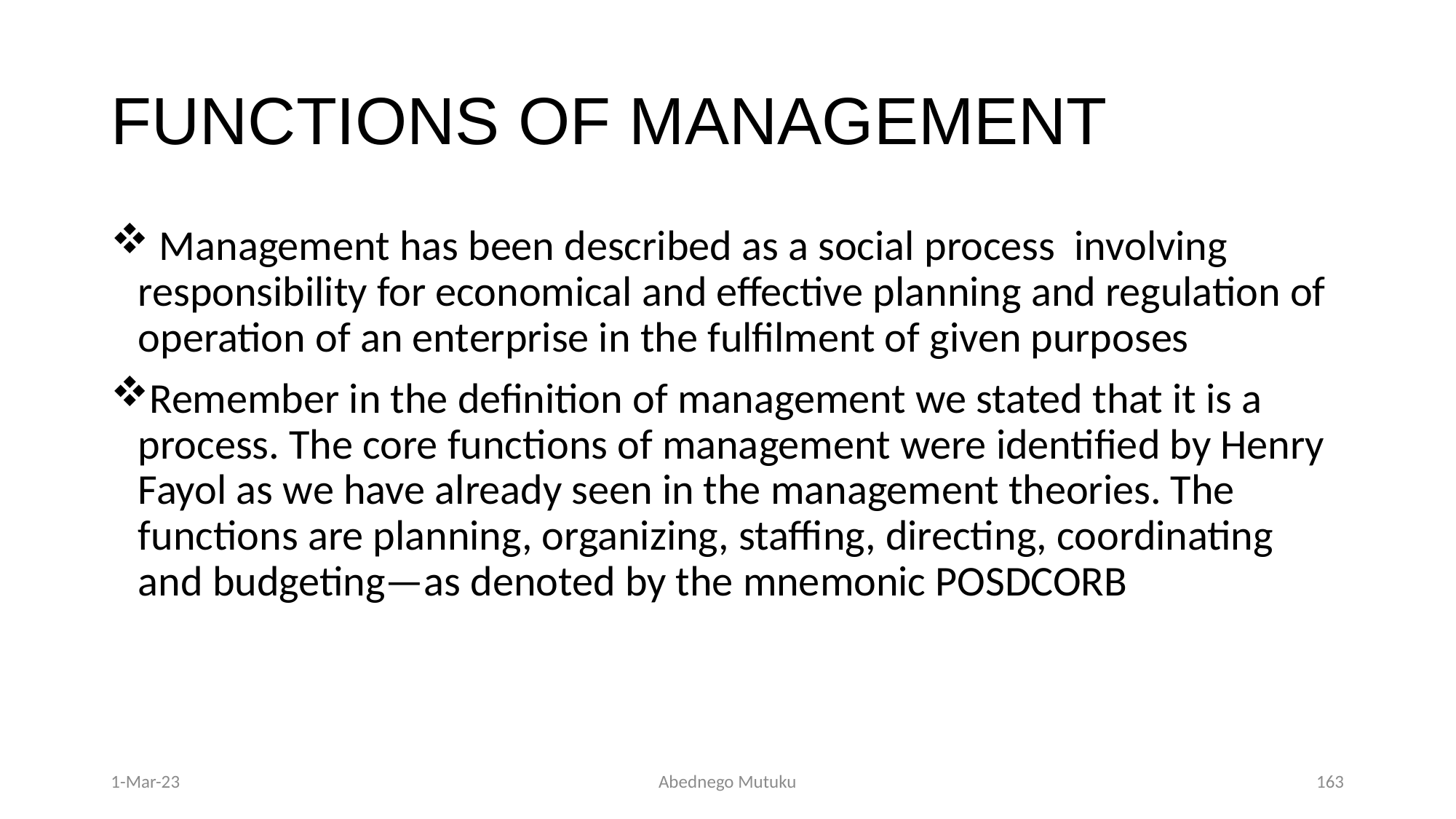

# FUNCTIONS OF MANAGEMENT
 Management has been described as a social process  involving responsibility for economical and effective planning and regulation of operation of an enterprise in the fulfilment of given purposes
Remember in the definition of management we stated that it is a process. The core functions of management were identified by Henry Fayol as we have already seen in the management theories. The functions are planning, organizing, staffing, directing, coordinating and budgeting—as denoted by the mnemonic POSDCORB
1-Mar-23
Abednego Mutuku
163